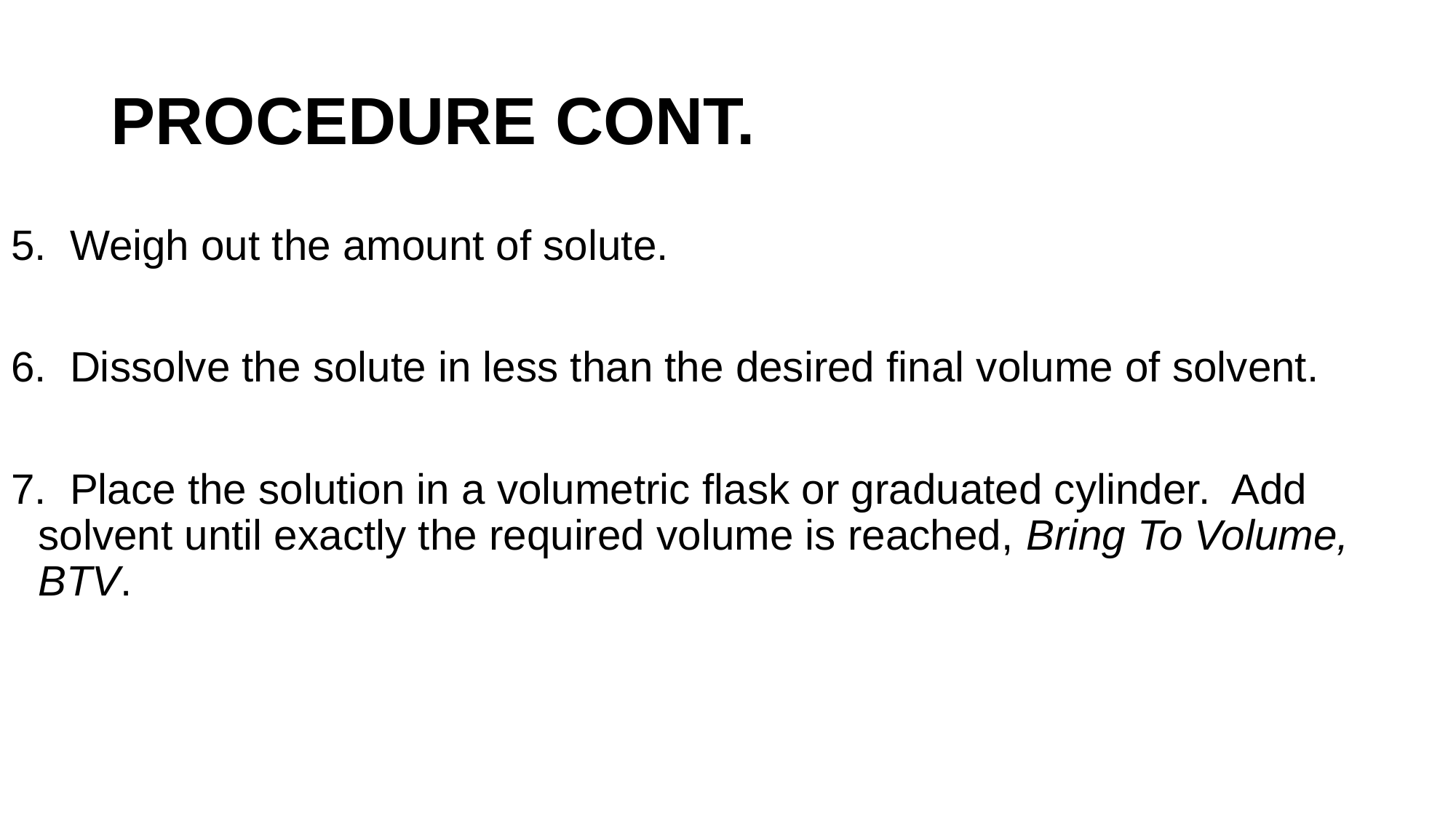

# PROCEDURE CONT.
5.  Weigh out the amount of solute.

6.  Dissolve the solute in less than the desired final volume of solvent.

7.  Place the solution in a volumetric flask or graduated cylinder.  Add solvent until exactly the required volume is reached, Bring To Volume, BTV.